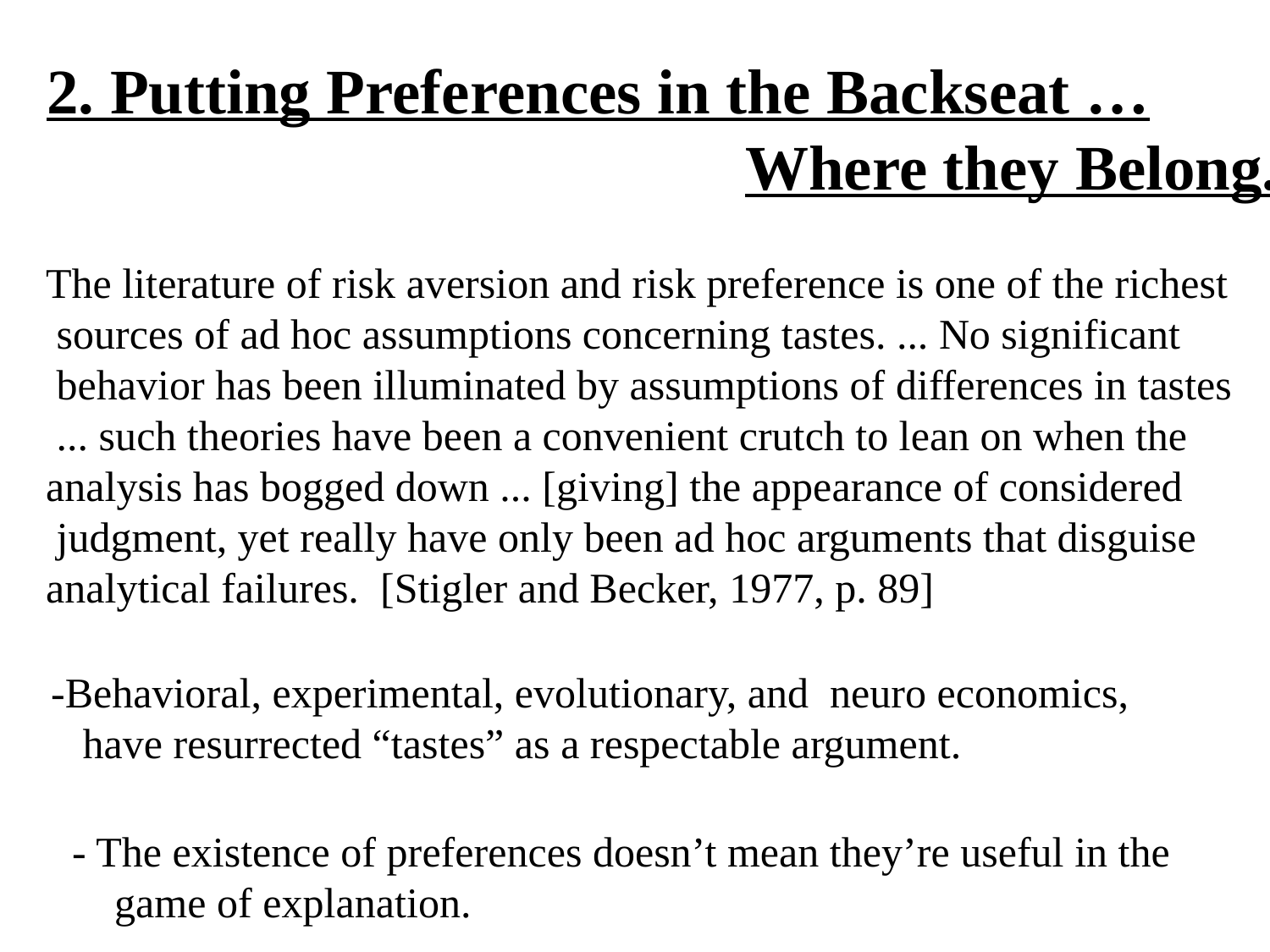

2. Putting Preferences in the Backseat …
                                            Where they Belong.
The literature of risk aversion and risk preference is one of the richest
 sources of ad hoc assumptions concerning tastes. ... No significant
 behavior has been illuminated by assumptions of differences in tastes
 ... such theories have been a convenient crutch to lean on when the
analysis has bogged down ... [giving] the appearance of considered
 judgment, yet really have only been ad hoc arguments that disguise
analytical failures.  [Stigler and Becker, 1977, p. 89]
 -Behavioral, experimental, evolutionary, and  neuro economics,
    have resurrected “tastes” as a respectable argument.
 - The existence of preferences doesn’t mean they’re useful in the
     game of explanation.